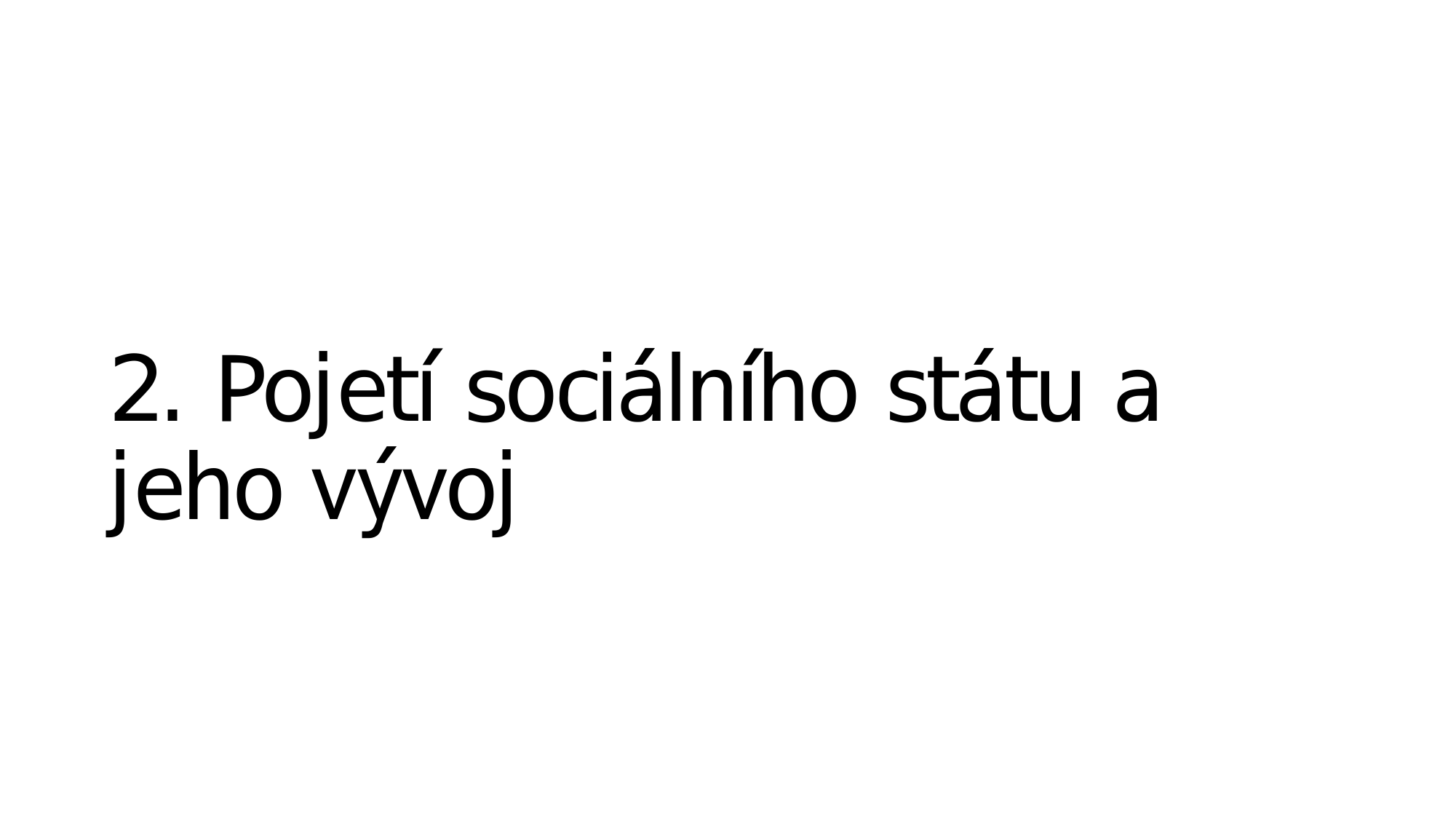

# 2. Pojetí sociálního státu a jeho vývoj